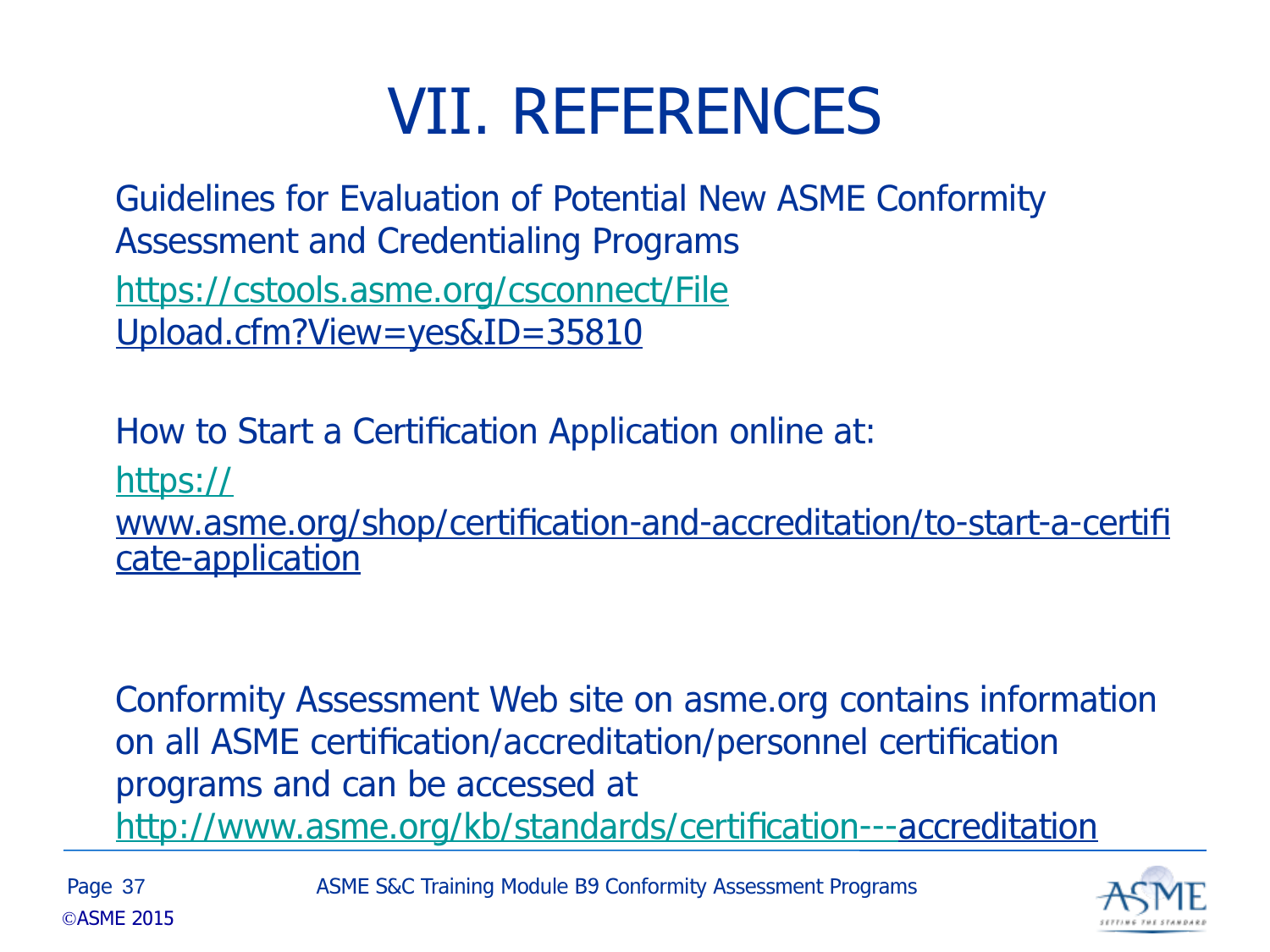

VII. REFERENCES
Guidelines for Evaluation of Potential New ASME Conformity Assessment and Credentialing Programs
https://cstools.asme.org/csconnect/FileUpload.cfm?View=yes&ID=35810

How to Start a Certification Application online at:
https://www.asme.org/shop/certification-and-accreditation/to-start-a-certificate-application

Conformity Assessment Web site on asme.org contains information on all ASME certification/accreditation/personnel certification programs and can be accessed at http://www.asme.org/kb/standards/certification---accreditation
37
ASME S&C Training Module B9 Conformity Assessment Programs